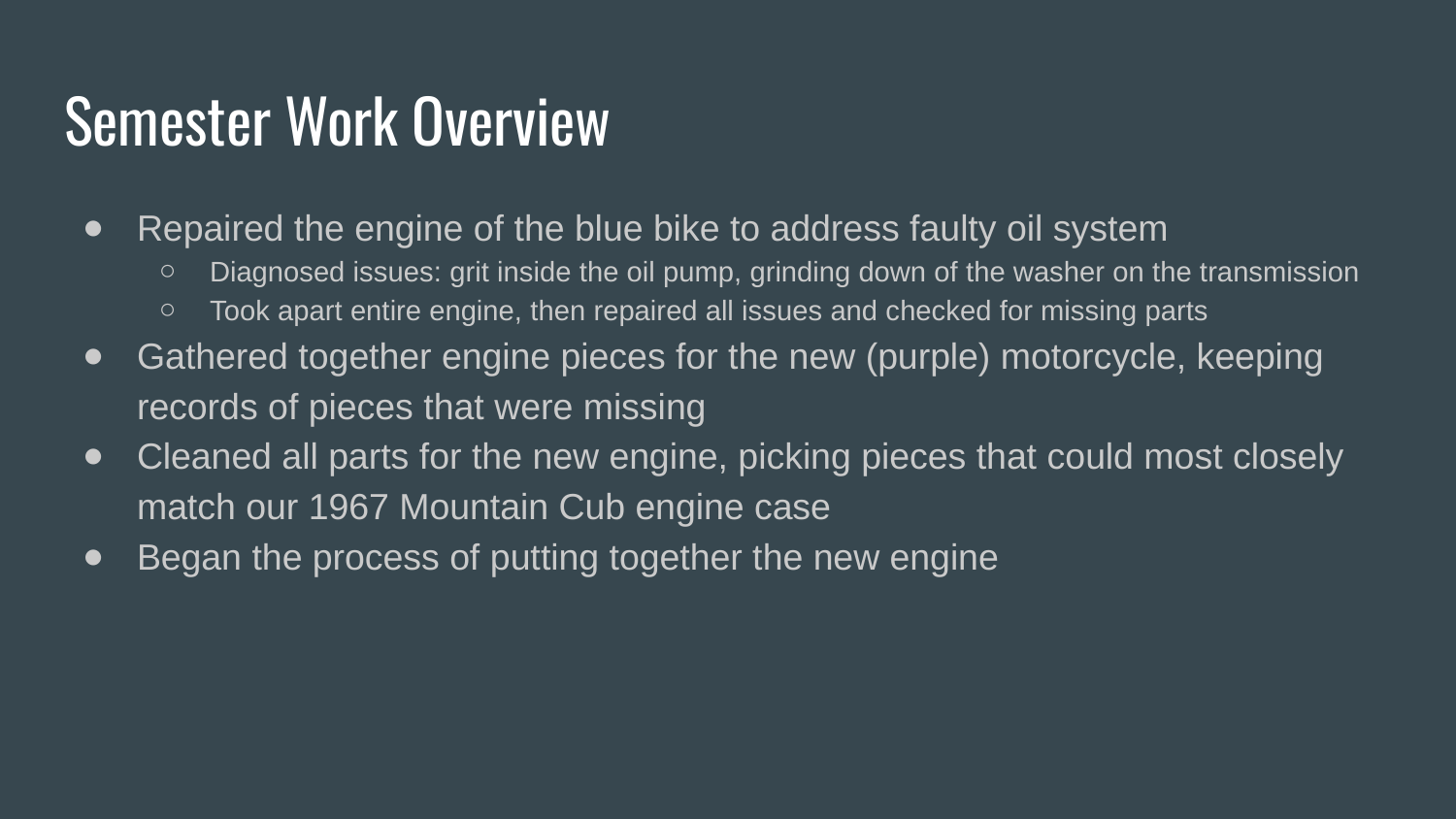

# Semester Work Overview

Repaired the engine of the blue bike to address faulty oil system
Diagnosed issues: grit inside the oil pump, grinding down of the washer on the transmission
Took apart entire engine, then repaired all issues and checked for missing parts
Gathered together engine pieces for the new (purple) motorcycle, keeping records of pieces that were missing
Cleaned all parts for the new engine, picking pieces that could most closely match our 1967 Mountain Cub engine case
Began the process of putting together the new engine